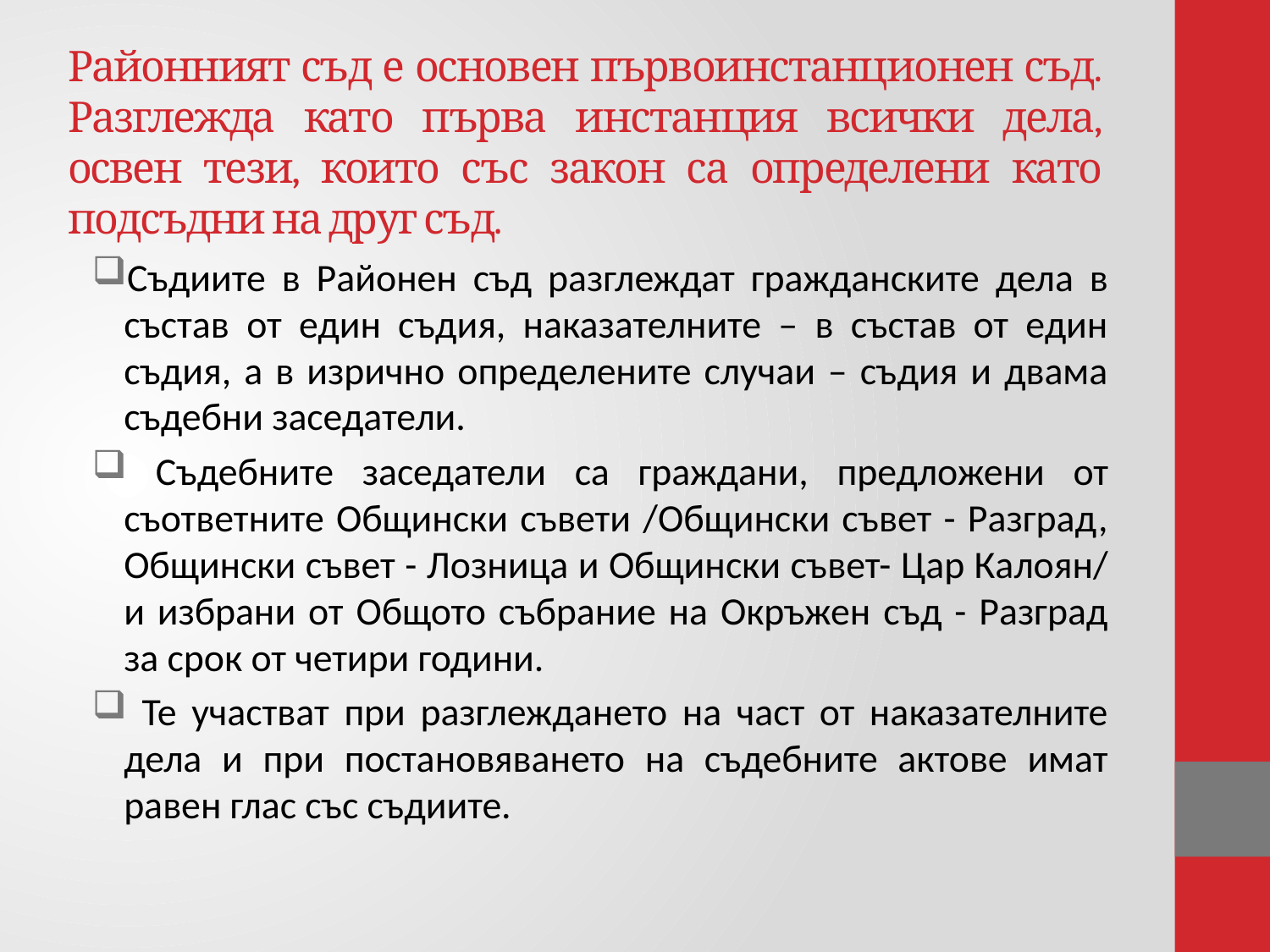

# Районният съд е основен първоинстанционен съд. Разглежда като първа инстанция всички дела, освен тези, които със закон са определени като подсъдни на друг съд.
Съдиите в Районен съд разглеждат гражданските дела в състав от един съдия, наказателните – в състав от един съдия, а в изрично определените случаи – съдия и двама съдебни заседатели.
 Съдебните заседатели са граждани, предложени от съответните Общински съвети /Общински съвет - Разград, Общински съвет - Лозница и Общински съвет- Цар Калоян/ и избрани от Общото събрание на Окръжен съд - Разград за срок от четири години.
 Те участват при разглеждането на част от наказателните дела и при постановяването на съдебните актове имат равен глас със съдиите.